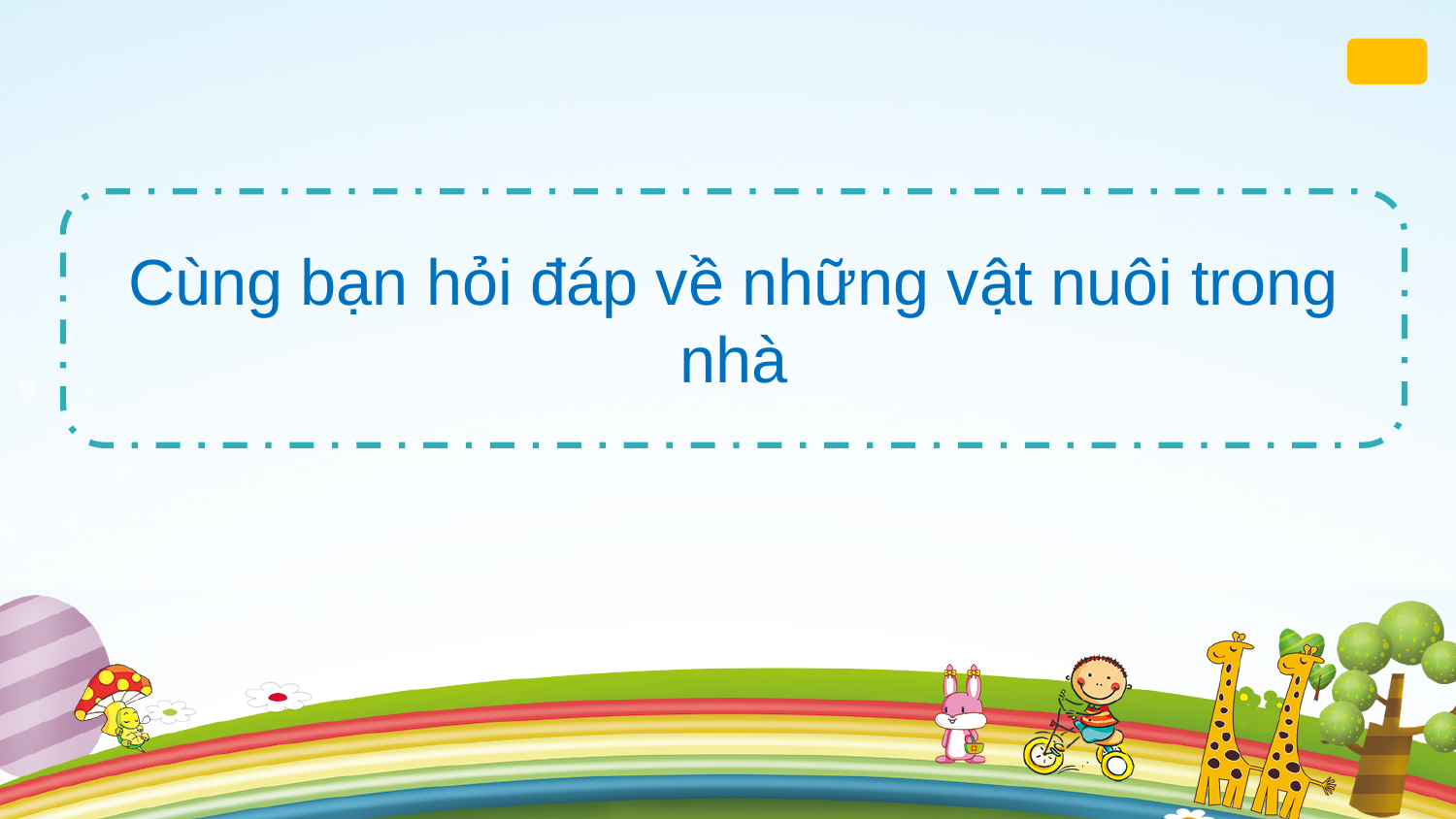

Cùng bạn hỏi đáp về những vật nuôi trong nhà